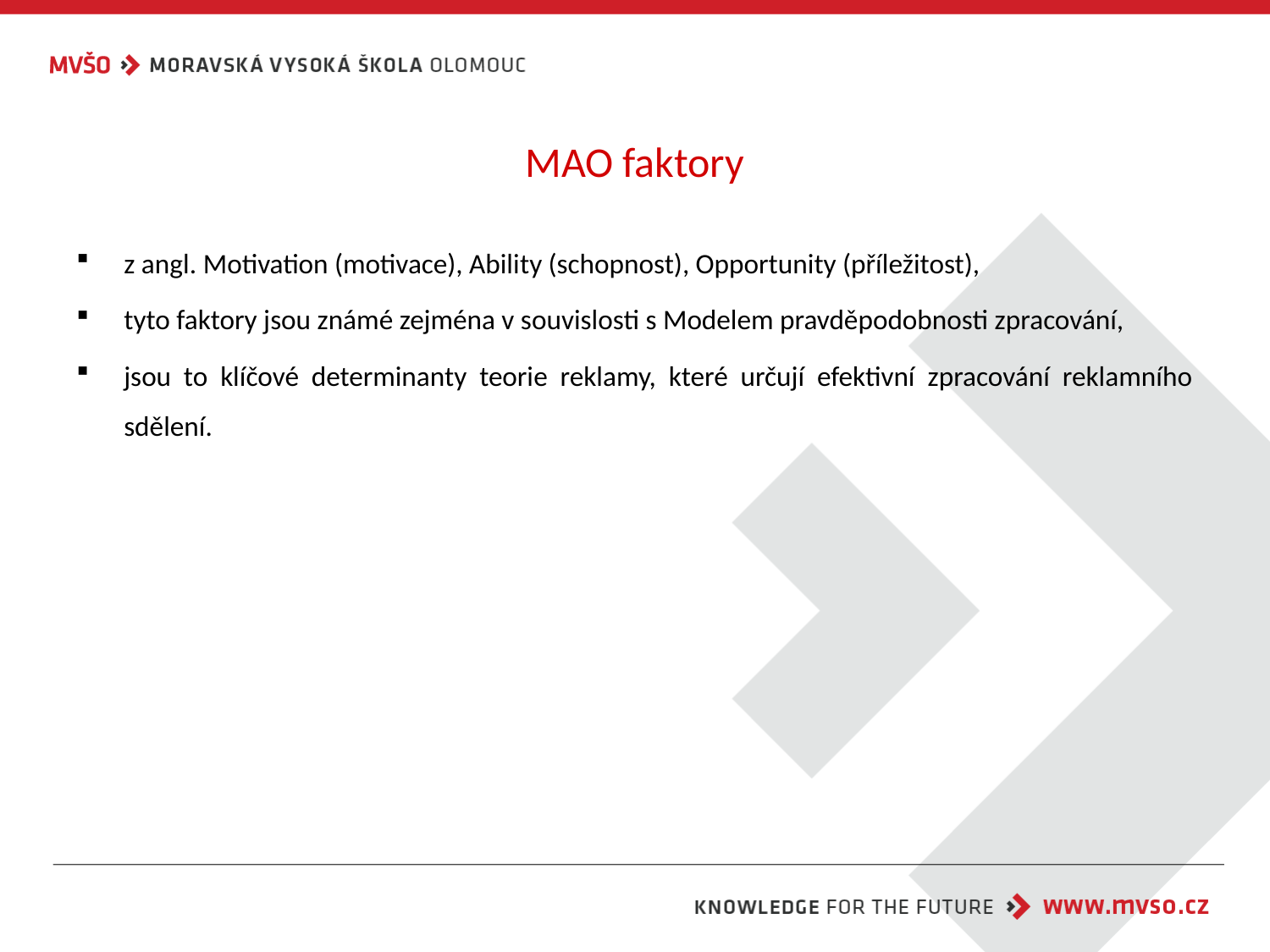

# MAO faktory
z angl. Motivation (motivace), Ability (schopnost), Opportunity (příležitost),
tyto faktory jsou známé zejména v souvislosti s Modelem pravděpodobnosti zpracování,
jsou to klíčové determinanty teorie reklamy, které určují efektivní zpracování reklamního sdělení.